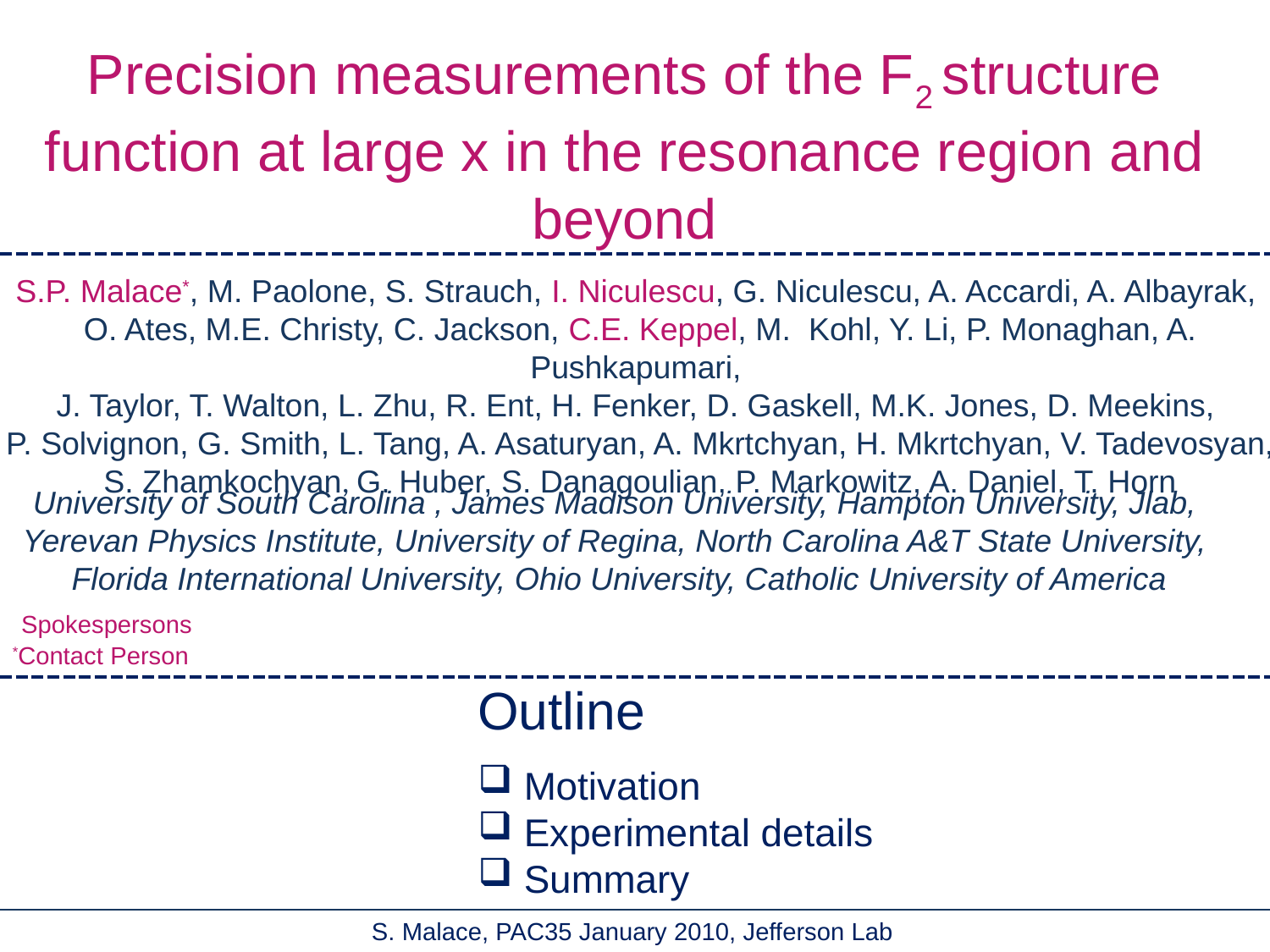

Precision measurements of the F2 structure function at large x in the resonance region and beyond
S.P. Malace*, M. Paolone, S. Strauch, I. Niculescu, G. Niculescu, A. Accardi, A. Albayrak,
O. Ates, M.E. Christy, C. Jackson, C.E. Keppel, M.  Kohl, Y. Li, P. Monaghan, A. Pushkapumari,
J. Taylor, T. Walton, L. Zhu, R. Ent, H. Fenker, D. Gaskell, M.K. Jones, D. Meekins,
P. Solvignon, G. Smith, L. Tang, A. Asaturyan, A. Mkrtchyan, H. Mkrtchyan, V. Tadevosyan,
S. Zhamkochyan, G. Huber, S. Danagoulian, P. Markowitz, A. Daniel, T. Horn
University of South Carolina , James Madison University, Hampton University, Jlab,
Yerevan Physics Institute, University of Regina, North Carolina A&T State University,
Florida International University, Ohio University, Catholic University of America
 Spokespersons
*Contact Person
Outline

 Motivation
 Experimental details
 Summary
S. Malace, PAC35 January 2010, Jefferson Lab